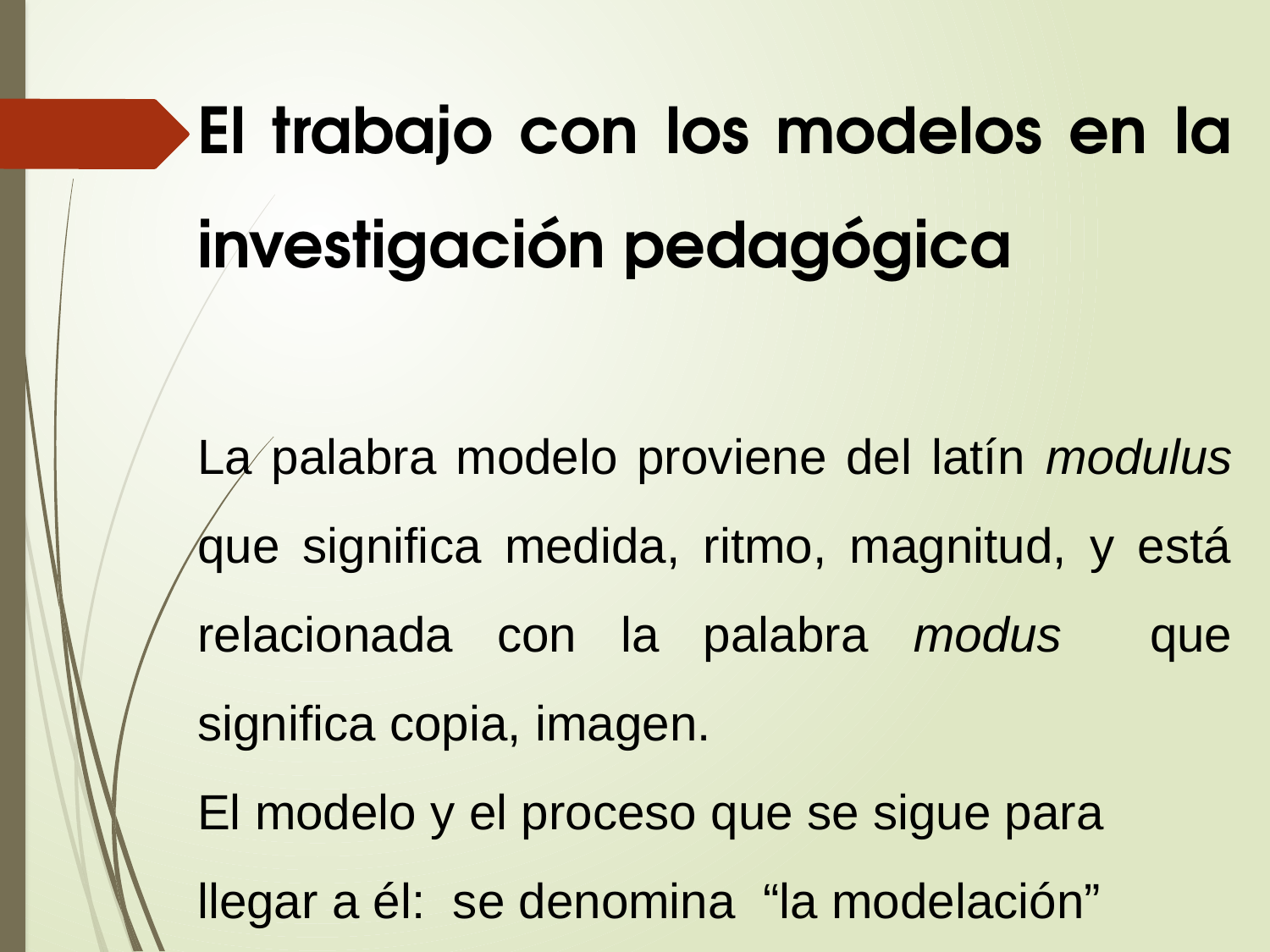

El trabajo con los modelos en la investigación pedagógica
La palabra modelo proviene del latín modulus que significa medida, ritmo, magnitud, y está relacionada con la palabra modus  que significa copia, imagen.
El modelo y el proceso que se sigue para llegar a él:  se denomina  “la modelación”